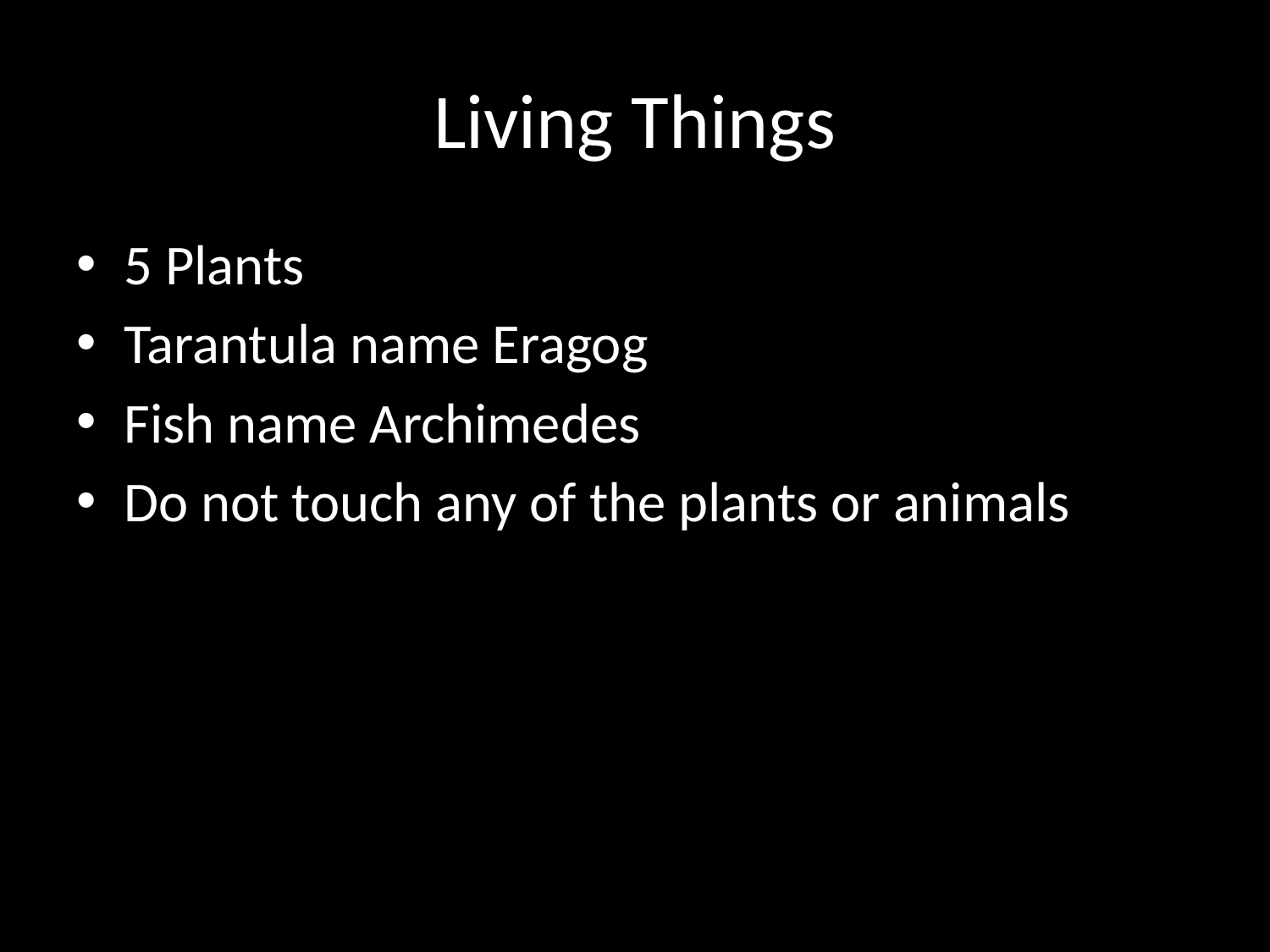

# Living Things
5 Plants
Tarantula name Eragog
Fish name Archimedes
Do not touch any of the plants or animals